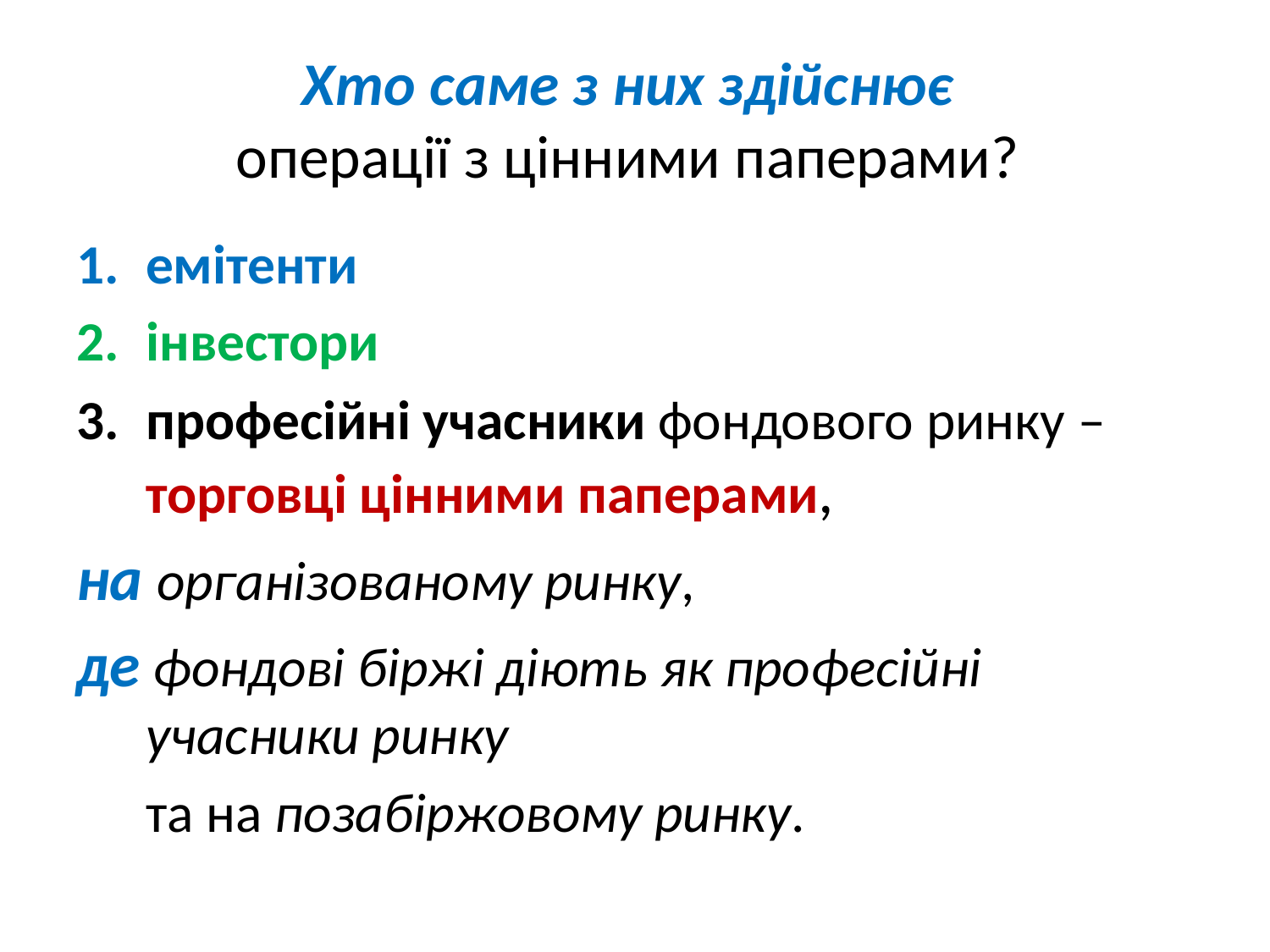

# Хто саме з них здійснює операції з цінними паперами?
емітенти
інвестори
професійні учасники фондового ринку – торговці цінними паперами,
на організованому ринку,
де фондові біржі діють як професійні учасники ринку
	та на позабіржовому ринку.